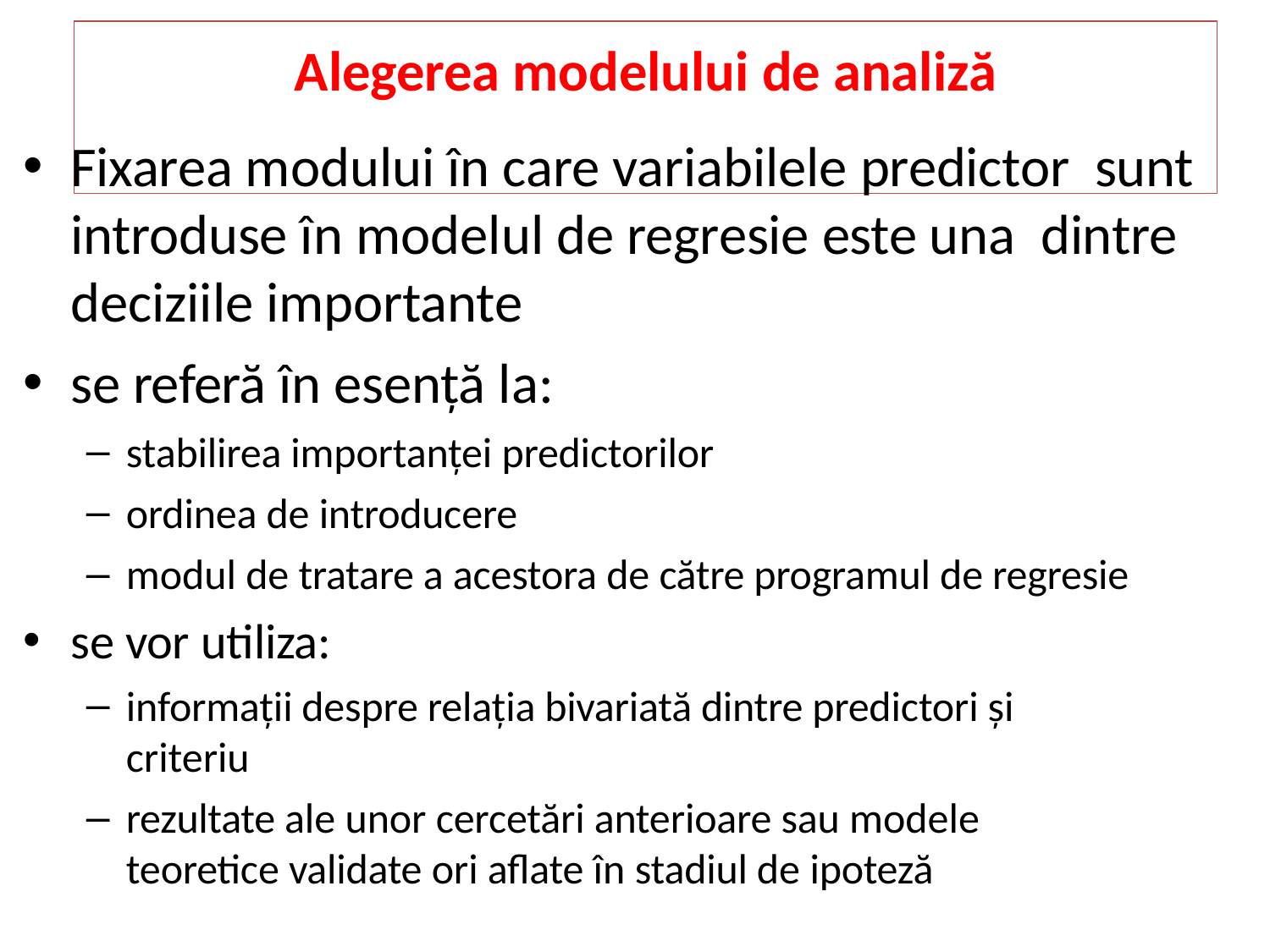

# Alegerea modelului de analiză
Fixarea modului în care variabilele predictor  sunt introduse în modelul de regresie este una  dintre deciziile importante
se referă în esență la:
stabilirea importanței predictorilor
ordinea de introducere
modul de tratare a acestora de către programul de regresie
se vor utiliza:
informații despre relația bivariată dintre predictori și
criteriu
rezultate ale unor cercetări anterioare sau modele  teoretice validate ori aflate în stadiul de ipoteză